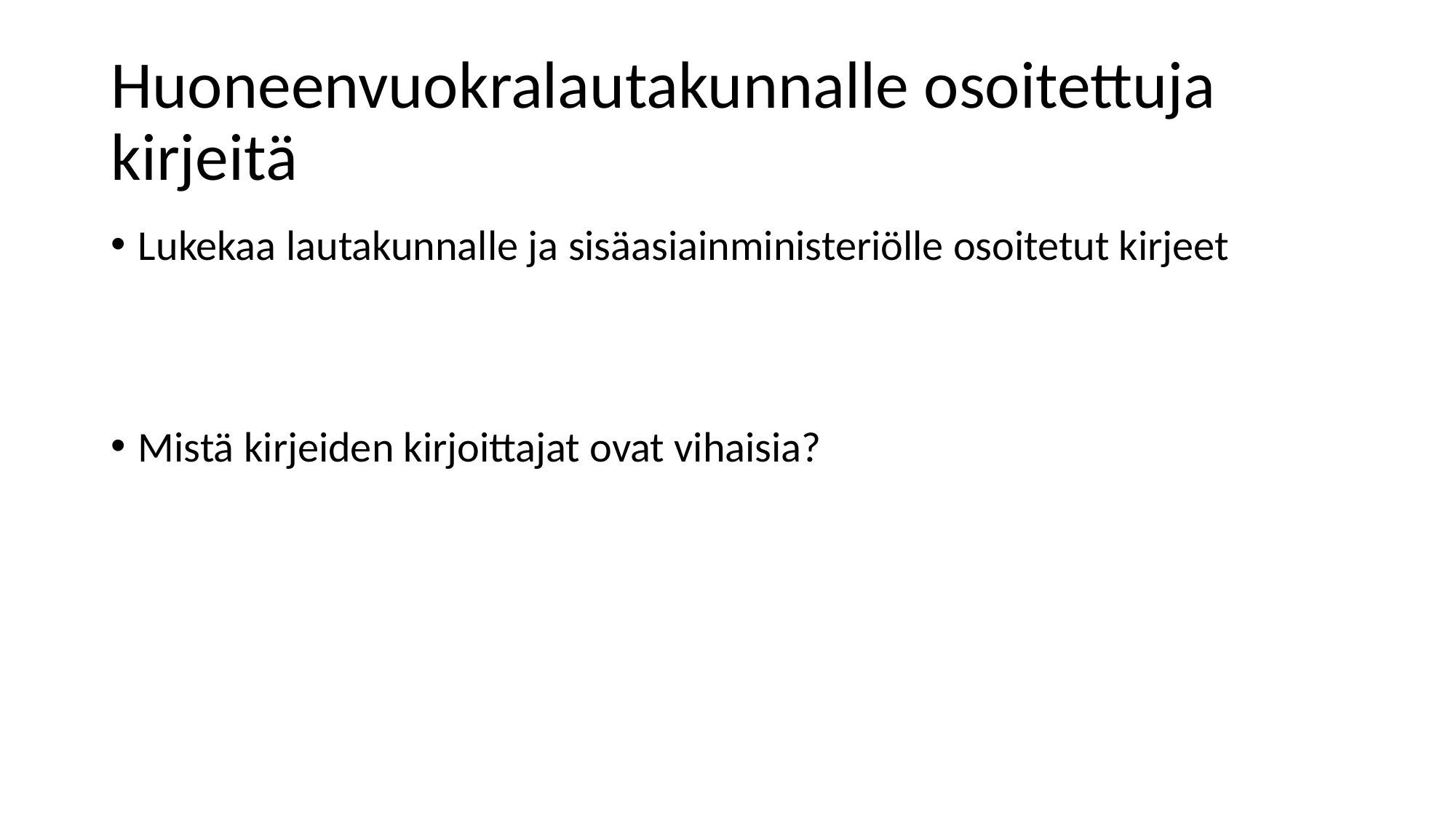

# Huoneenvuokralautakunnalle osoitettuja kirjeitä
Lukekaa lautakunnalle ja sisäasiainministeriölle osoitetut kirjeet

Mistä kirjeiden kirjoittajat ovat vihaisia?